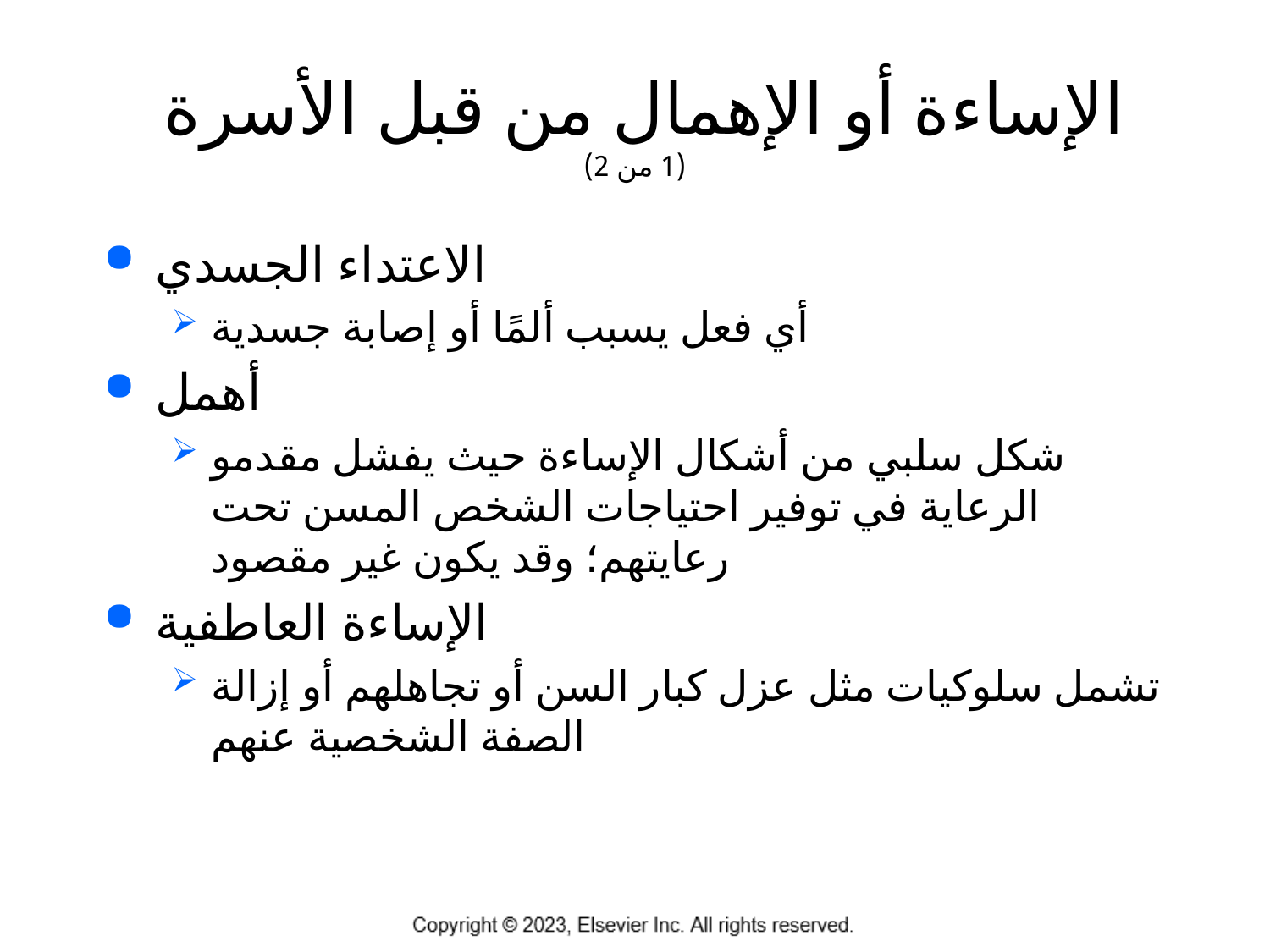

# الإساءة أو الإهمال من قبل الأسرة (1 من 2)
الاعتداء الجسدي
أي فعل يسبب ألمًا أو إصابة جسدية
أهمل
شكل سلبي من أشكال الإساءة حيث يفشل مقدمو الرعاية في توفير احتياجات الشخص المسن تحت رعايتهم؛ وقد يكون غير مقصود
الإساءة العاطفية
تشمل سلوكيات مثل عزل كبار السن أو تجاهلهم أو إزالة الصفة الشخصية عنهم